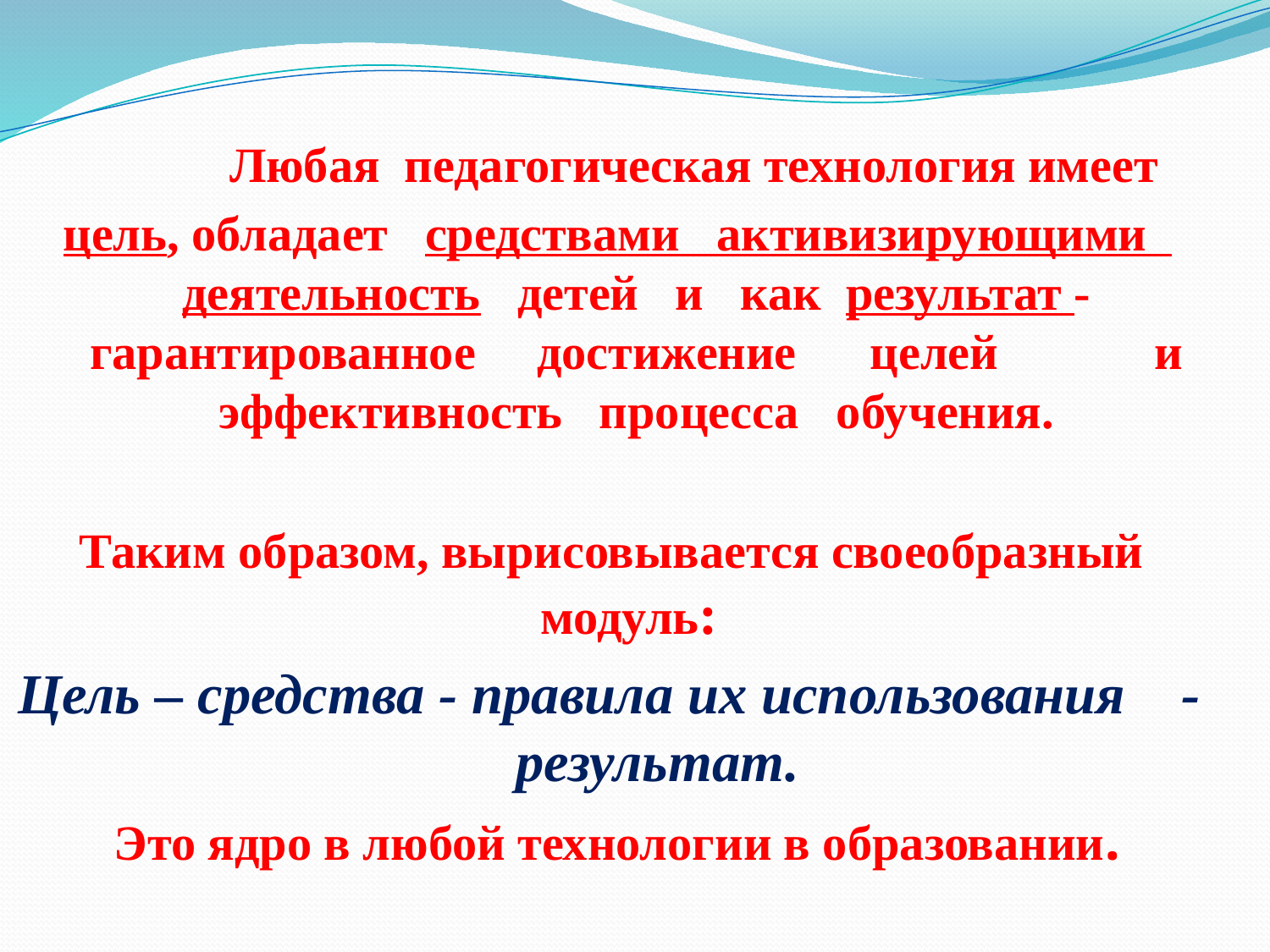

Любая  педагогическая технология имеет
цель, обладает   средствами   активизирующими   деятельность   детей   и   как  результат - гарантированное     достижение      целей	    и эффективность   процесса   обучения.

Таким образом, вырисовывается своеобразный  модуль:
Цель – средства - правила их использования    -     результат.
Это ядро в любой технологии в образовании.